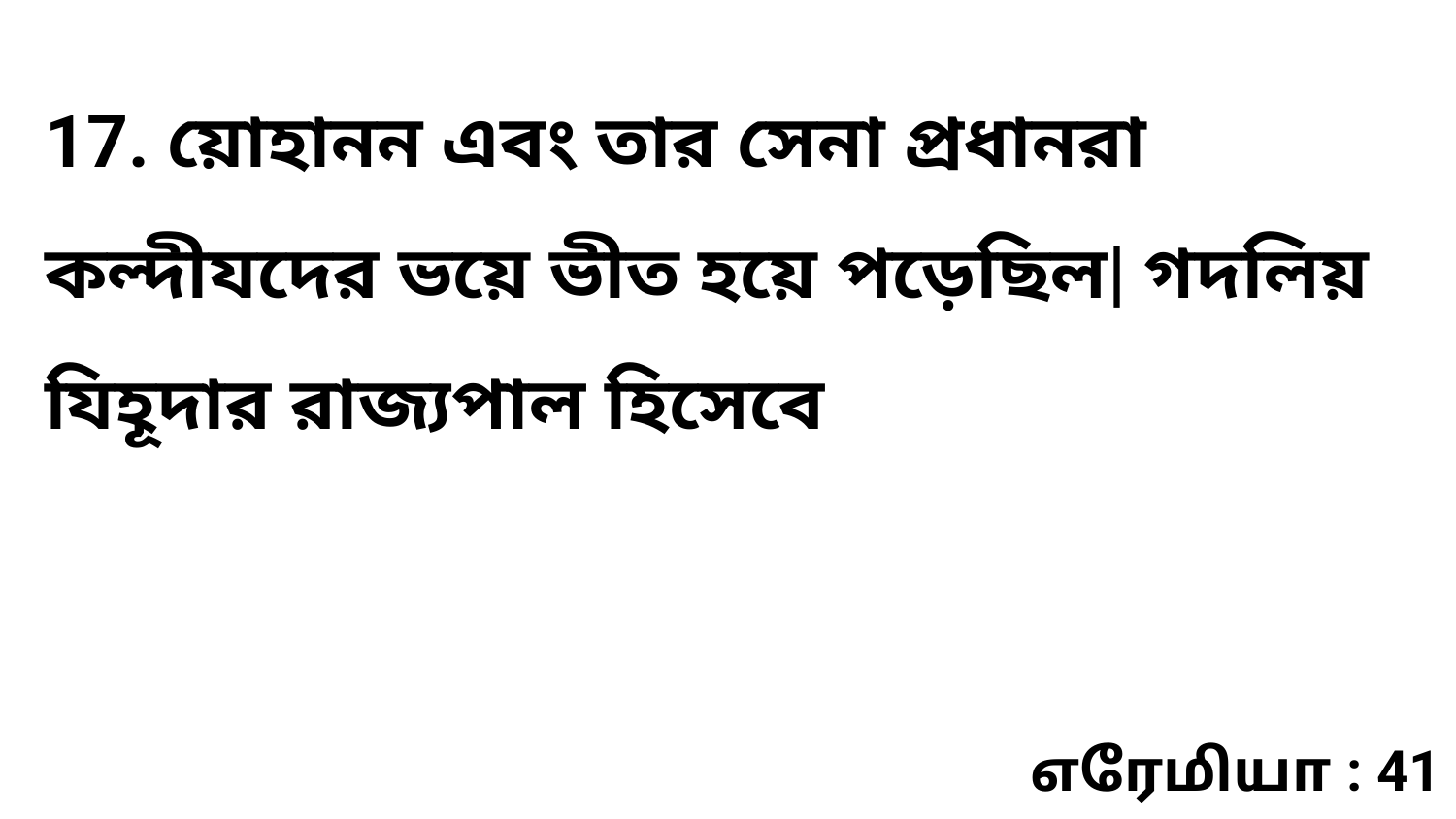

17. য়োহানন এবং তার সেনা প্রধানরা কল্দীযদের ভয়ে ভীত হয়ে পড়েছিল| গদলিয় যিহূদার রাজ্যপাল হিসেবে
எரேமியா : 41